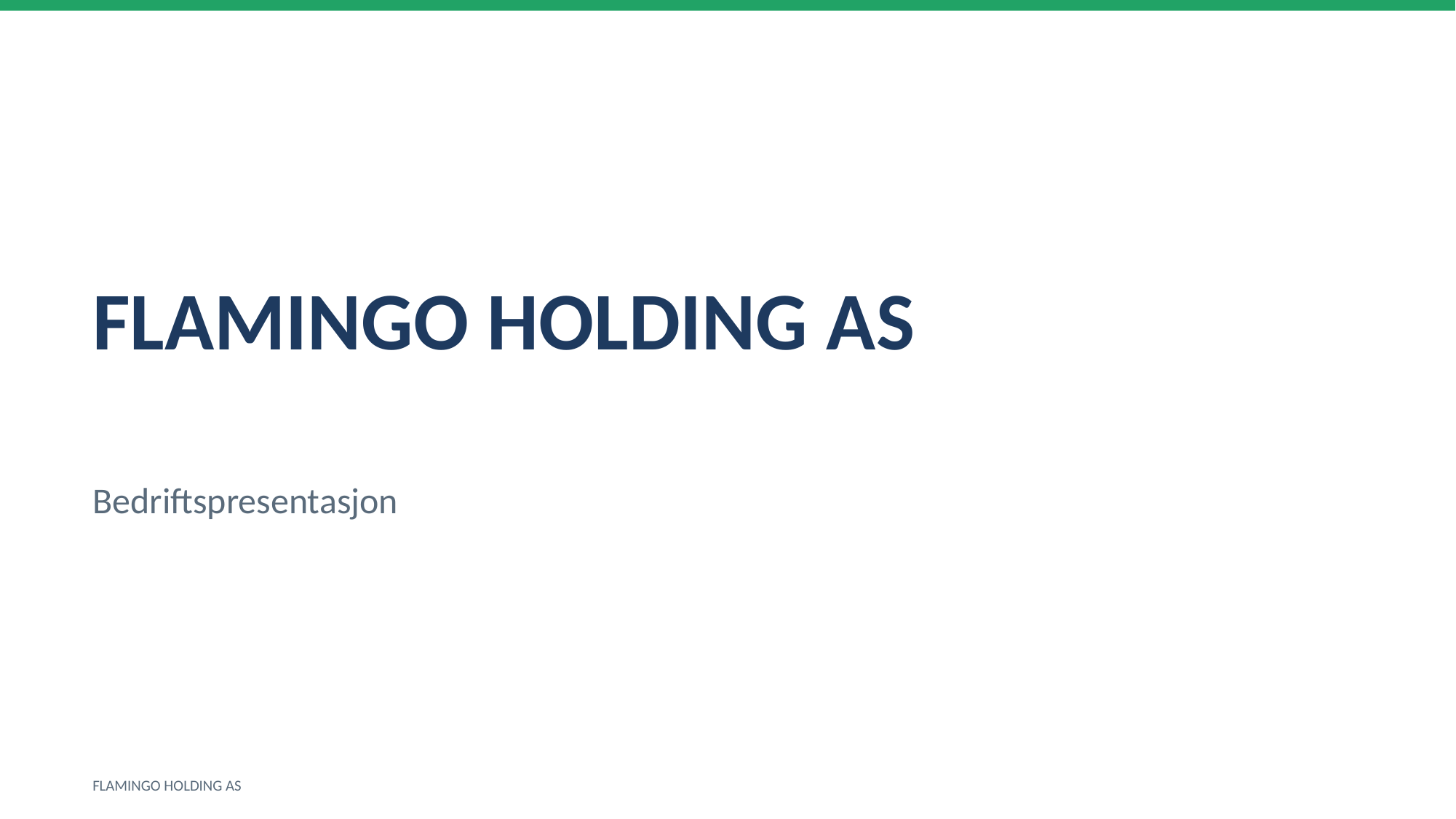

FLAMINGO HOLDING AS
Bedriftspresentasjon
FLAMINGO HOLDING AS